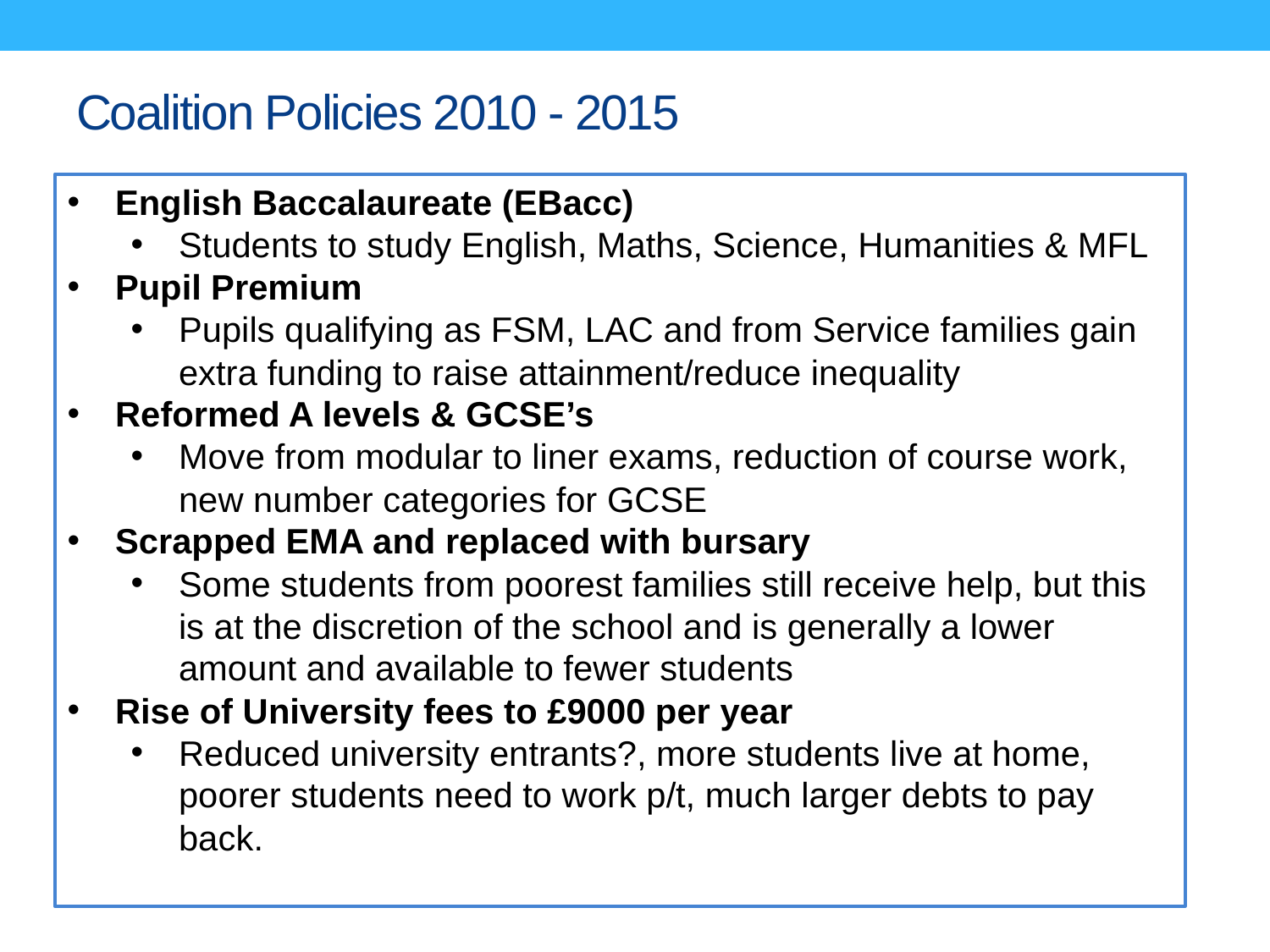

# Coalition Policies 2010 - 2015
English Baccalaureate (EBacc)
Students to study English, Maths, Science, Humanities & MFL
Pupil Premium
Pupils qualifying as FSM, LAC and from Service families gain extra funding to raise attainment/reduce inequality
Reformed A levels & GCSE’s
Move from modular to liner exams, reduction of course work, new number categories for GCSE
Scrapped EMA and replaced with bursary
Some students from poorest families still receive help, but this is at the discretion of the school and is generally a lower amount and available to fewer students
Rise of University fees to £9000 per year
Reduced university entrants?, more students live at home, poorer students need to work p/t, much larger debts to pay back.